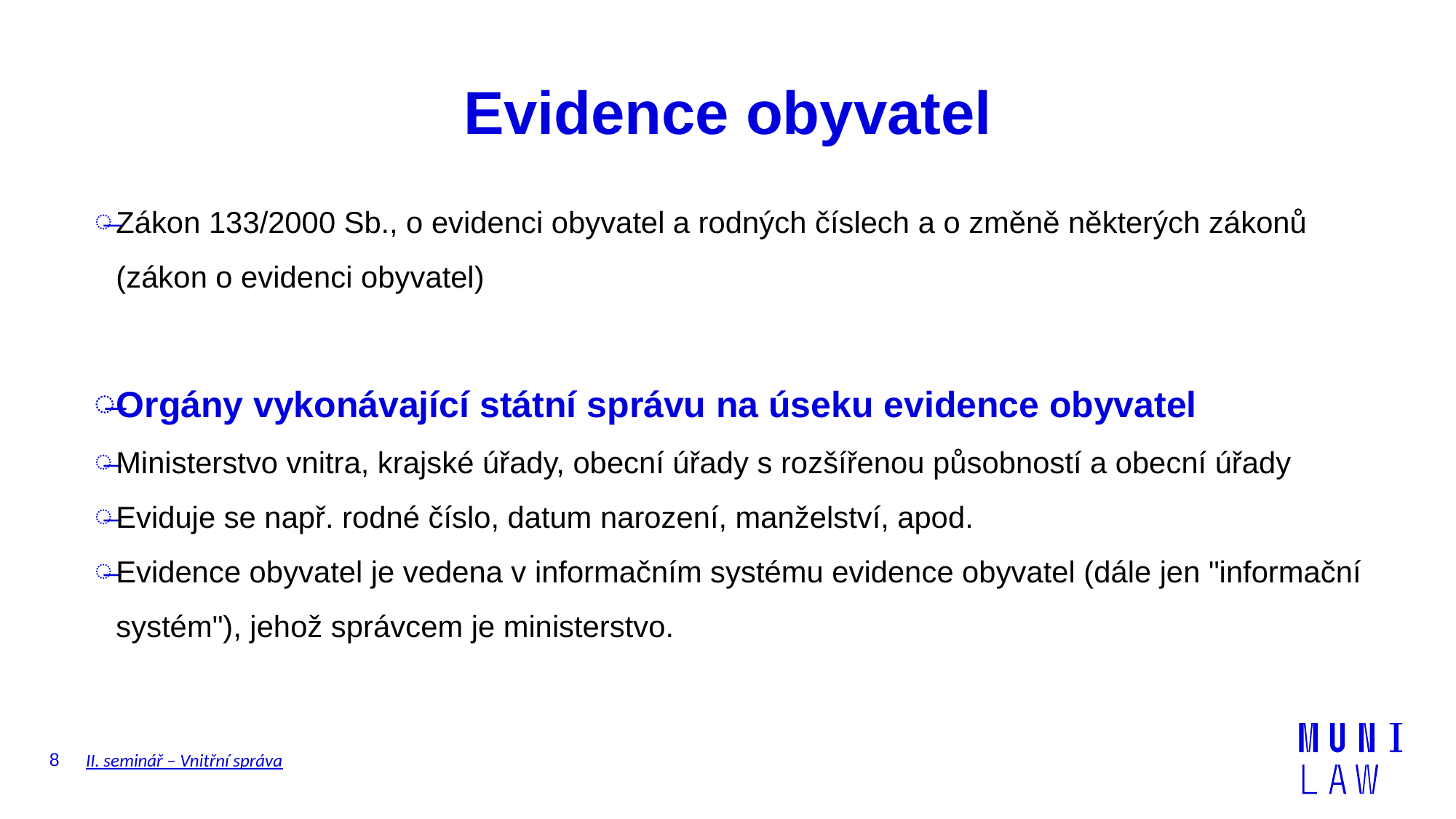

# Evidence obyvatel
Zákon 133/2000 Sb., o evidenci obyvatel a rodných číslech a o změně některých zákonů (zákon o evidenci obyvatel)

Orgány vykonávající státní správu na úseku evidence obyvatel
Ministerstvo vnitra, krajské úřady, obecní úřady s rozšířenou působností a obecní úřady
Eviduje se např. rodné číslo, datum narození, manželství, apod.
Evidence obyvatel je vedena v informačním systému evidence obyvatel (dále jen "informační systém"), jehož správcem je ministerstvo.

8
II. seminář – Vnitřní správa